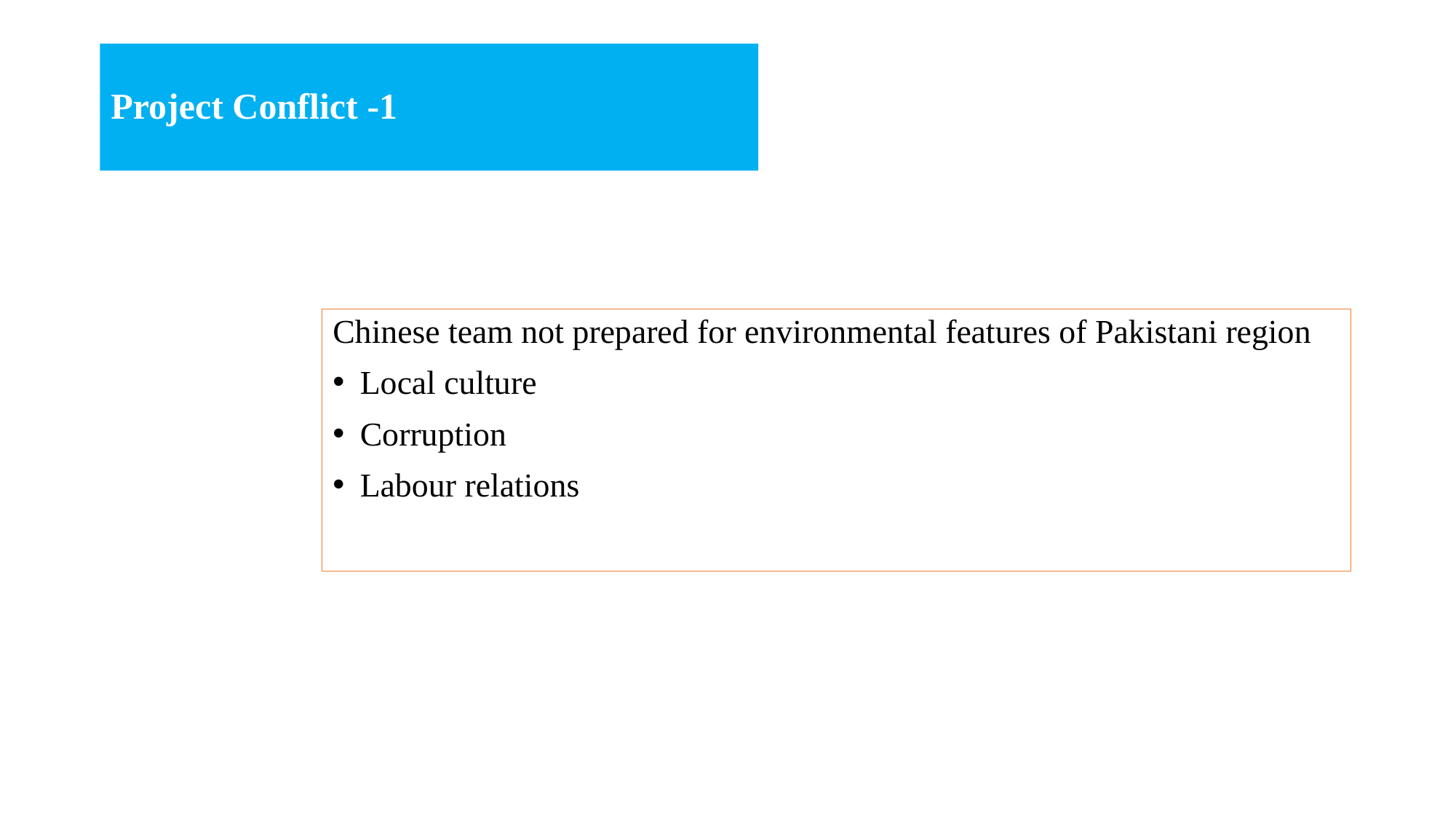

# Project Conflict -1
Chinese team not prepared for environmental features of Pakistani region
Local culture
Corruption
Labour relations